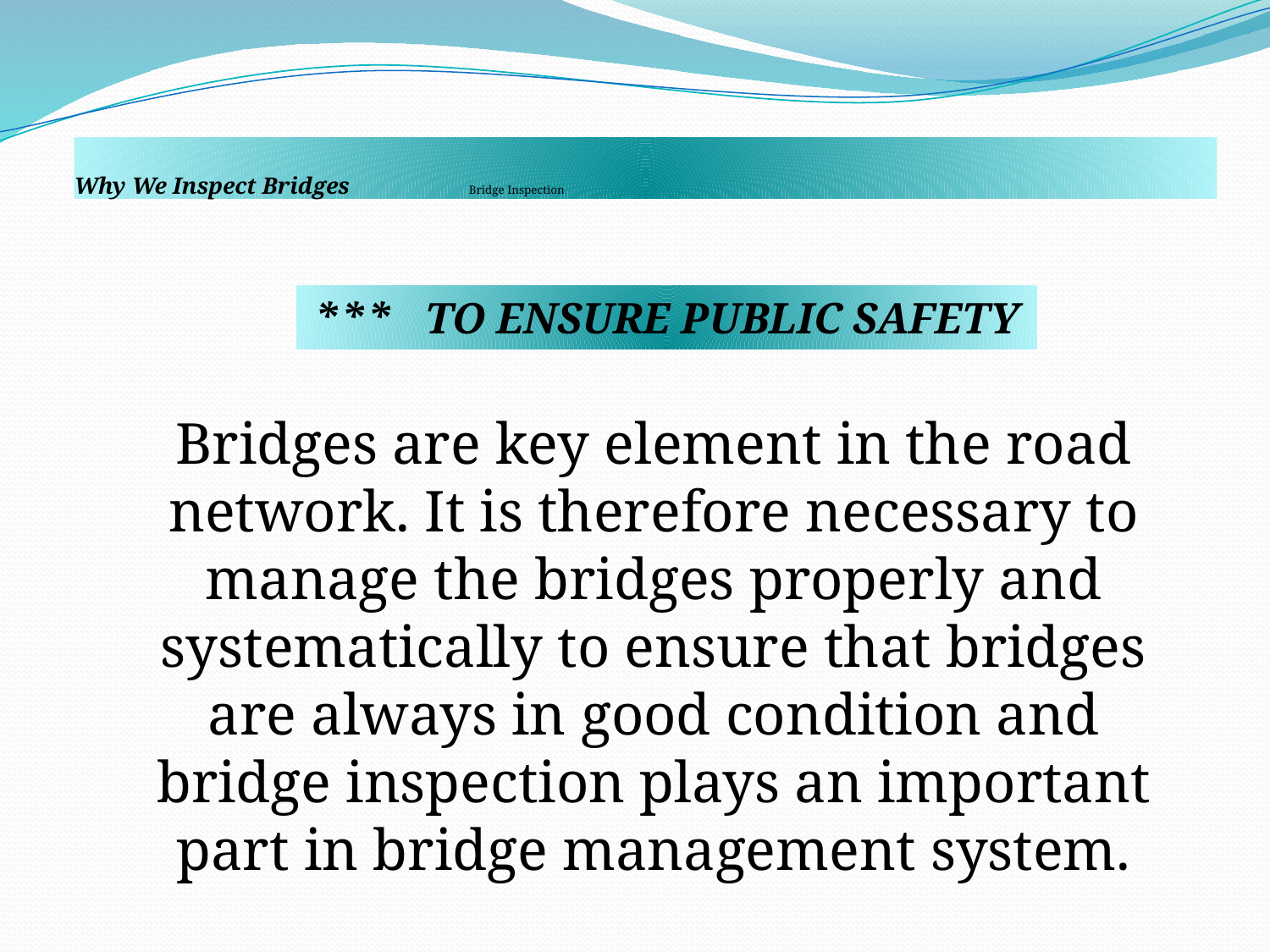

# Why We Inspect Bridges 				               Bridge Inspection
***   TO ENSURE PUBLIC SAFETY
	Bridges are key element in the road network. It is therefore necessary to manage the bridges properly and systematically to ensure that bridges are always in good condition and bridge inspection plays an important part in bridge management system.